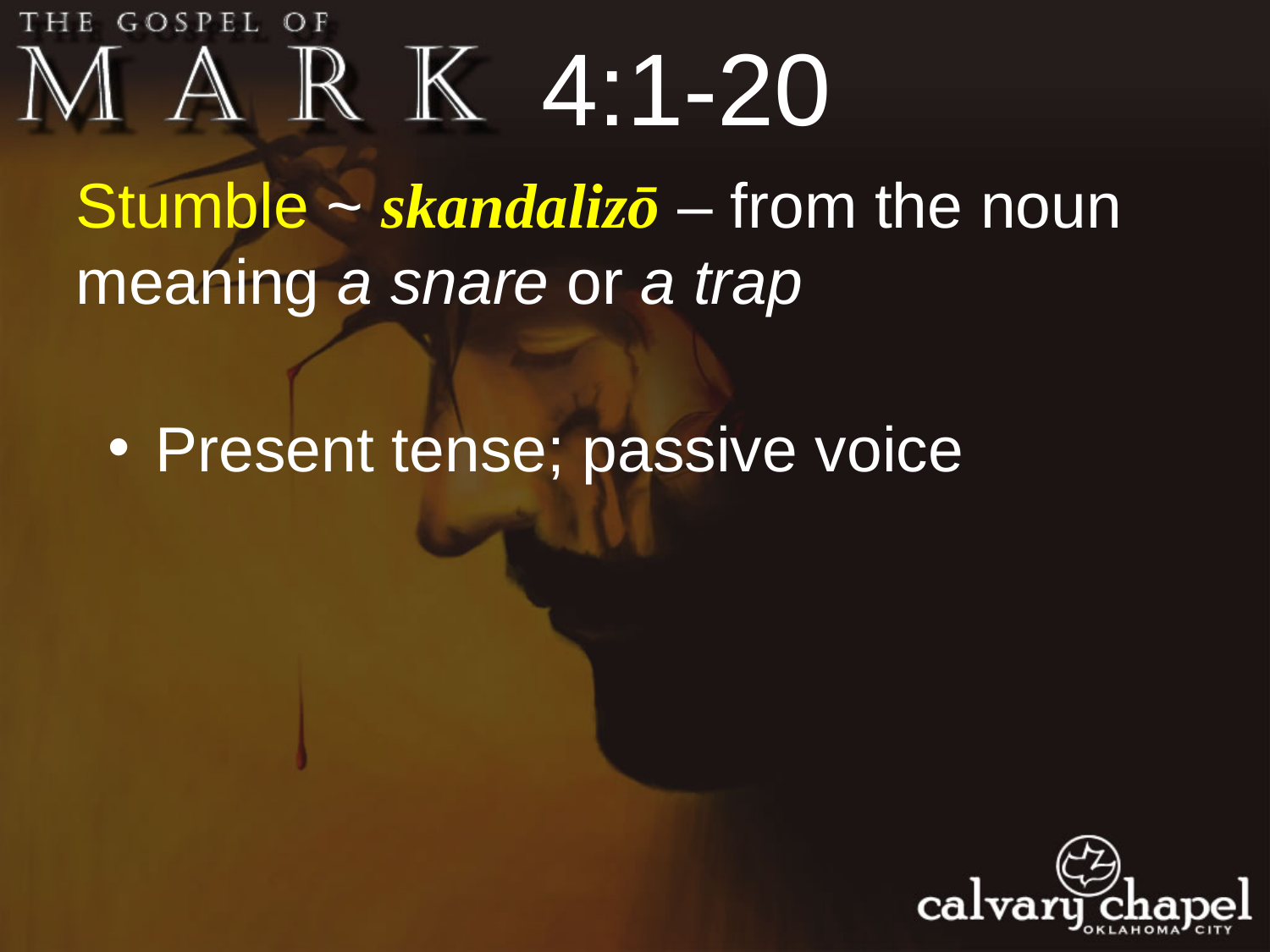

4:1-20
Stumble ~ skandalizō – from the noun meaning a snare or a trap
Present tense; passive voice